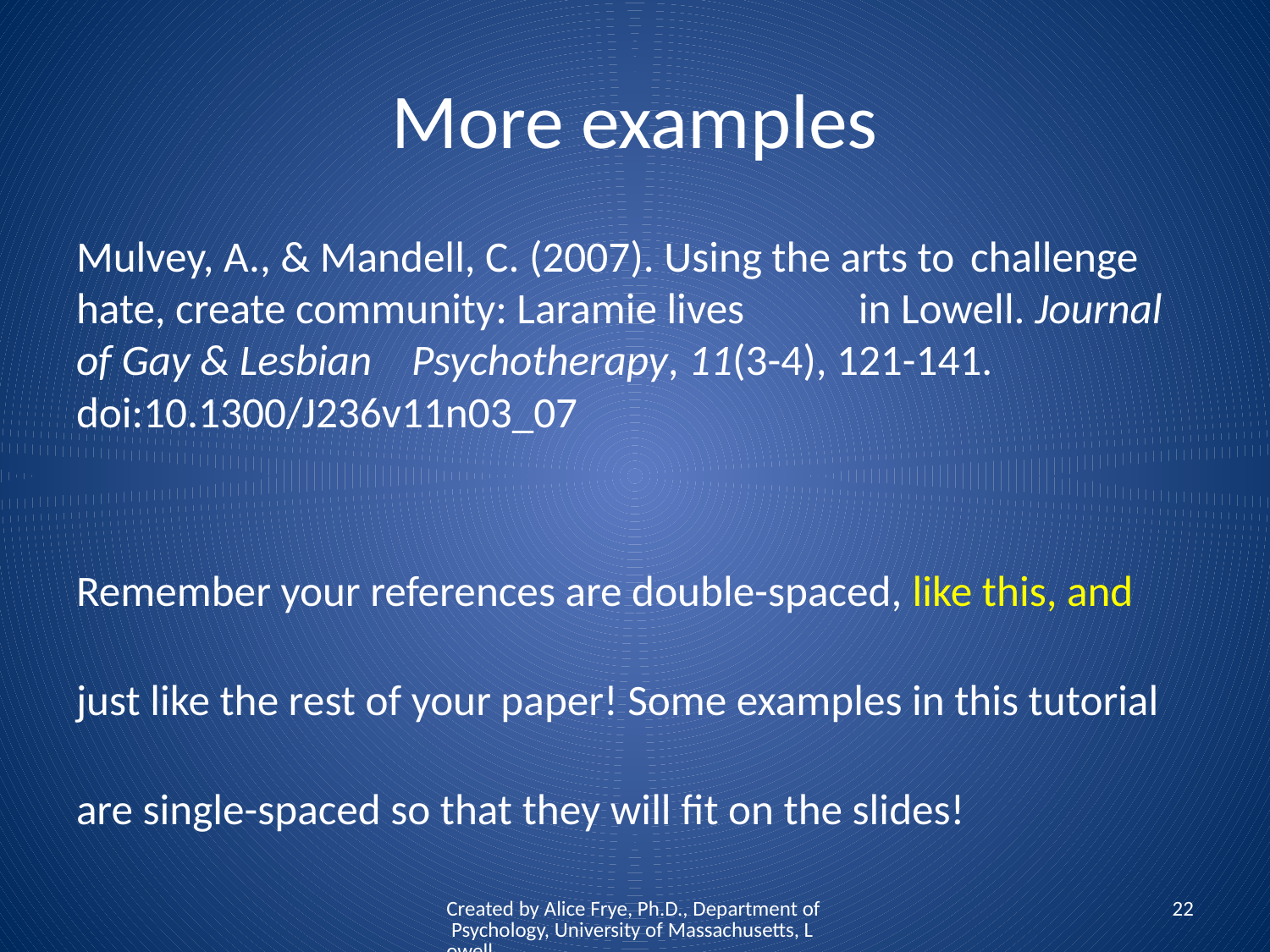

# More examples
Mulvey, A., & Mandell, C. (2007). Using the arts to 	challenge hate, create community: Laramie lives 	in Lowell. Journal of Gay & Lesbian 	Psychotherapy, 11(3-4), 121-141. 	doi:10.1300/J236v11n03_07

Remember your references are double-spaced, like this, and just like the rest of your paper! Some examples in this tutorial are single-spaced so that they will fit on the slides!

Created by Alice Frye, Ph.D., Department of Psychology, University of Massachusetts, Lowell
22